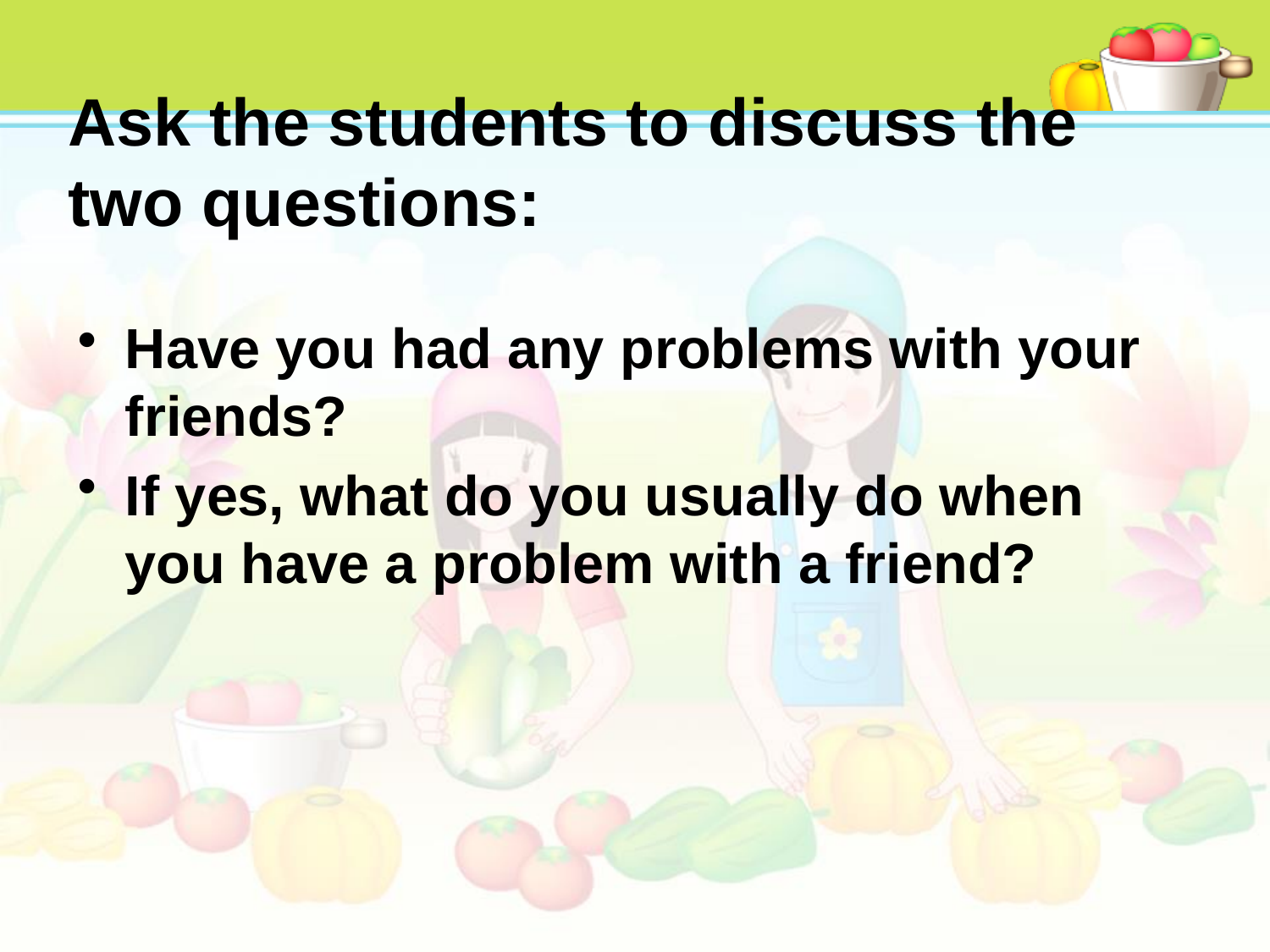

# Ask the students to discuss the two questions:
Have you had any problems with your friends?
If yes, what do you usually do when you have a problem with a friend?